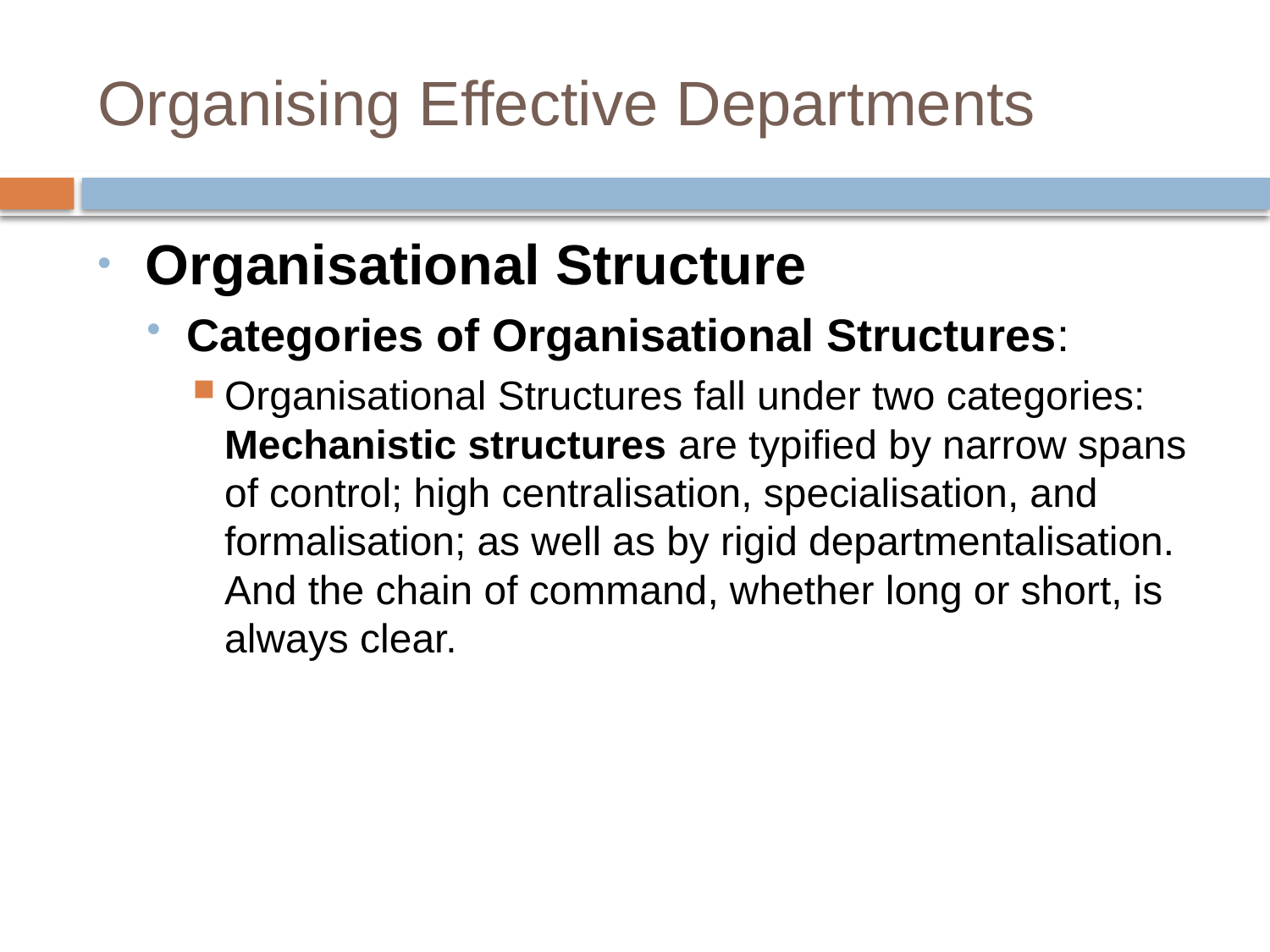

# Organising Effective Departments
Organisational Structure
Categories of Organisational Structures:
Organisational Structures fall under two categories: Mechanistic structures are typified by narrow spans of control; high centralisation, specialisation, and formalisation; as well as by rigid departmentalisation. And the chain of command, whether long or short, is always clear.